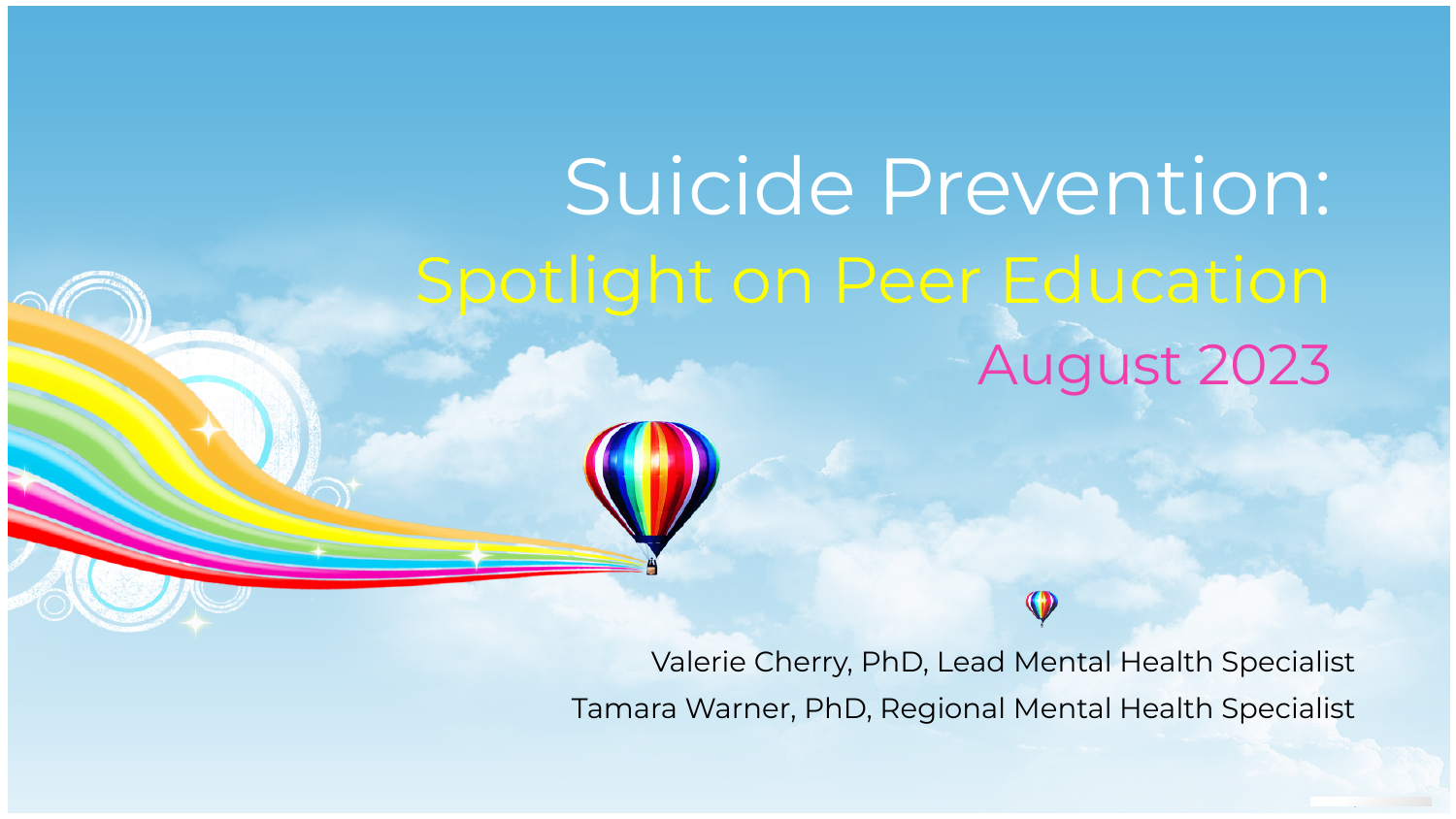

# Suicide Prevention:
Spotlight on Peer Education
August 2023
Valerie Cherry, PhD, Lead Mental Health Specialist
Tamara Warner, PhD, Regional Mental Health Specialist